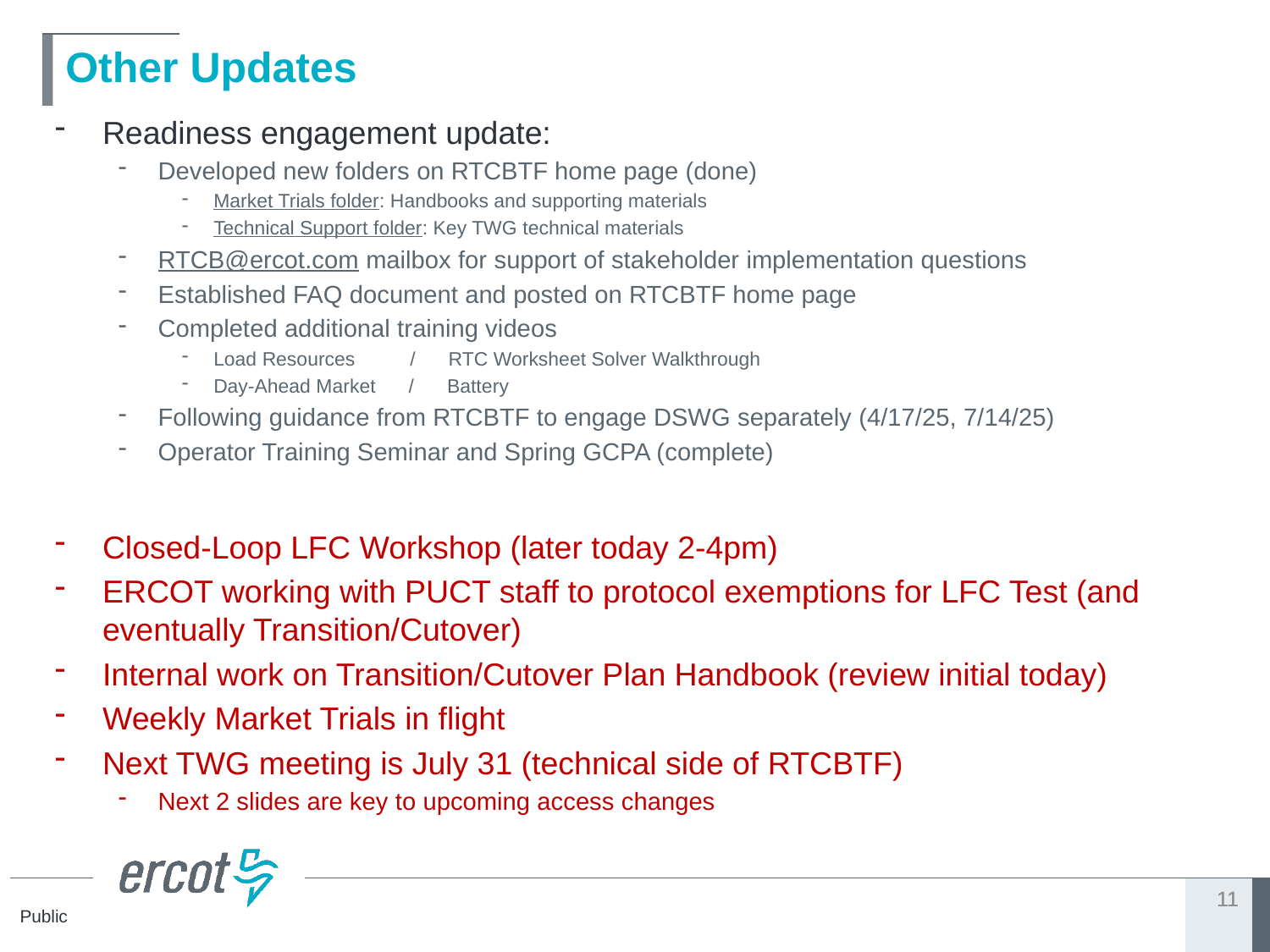

# Other Updates
Readiness engagement update:
Developed new folders on RTCBTF home page (done)
Market Trials folder: Handbooks and supporting materials
Technical Support folder: Key TWG technical materials
RTCB@ercot.com mailbox for support of stakeholder implementation questions
Established FAQ document and posted on RTCBTF home page
Completed additional training videos
Load Resources          /      RTC Worksheet Solver Walkthrough
Day-Ahead Market      /      Battery
Following guidance from RTCBTF to engage DSWG separately (4/17/25, 7/14/25)
Operator Training Seminar and Spring GCPA (complete)

Closed-Loop LFC Workshop (later today 2-4pm)
ERCOT working with PUCT staff to protocol exemptions for LFC Test (and eventually Transition/Cutover)
Internal work on Transition/Cutover Plan Handbook (review initial today)
Weekly Market Trials in flight
Next TWG meeting is July 31 (technical side of RTCBTF)
Next 2 slides are key to upcoming access changes

11